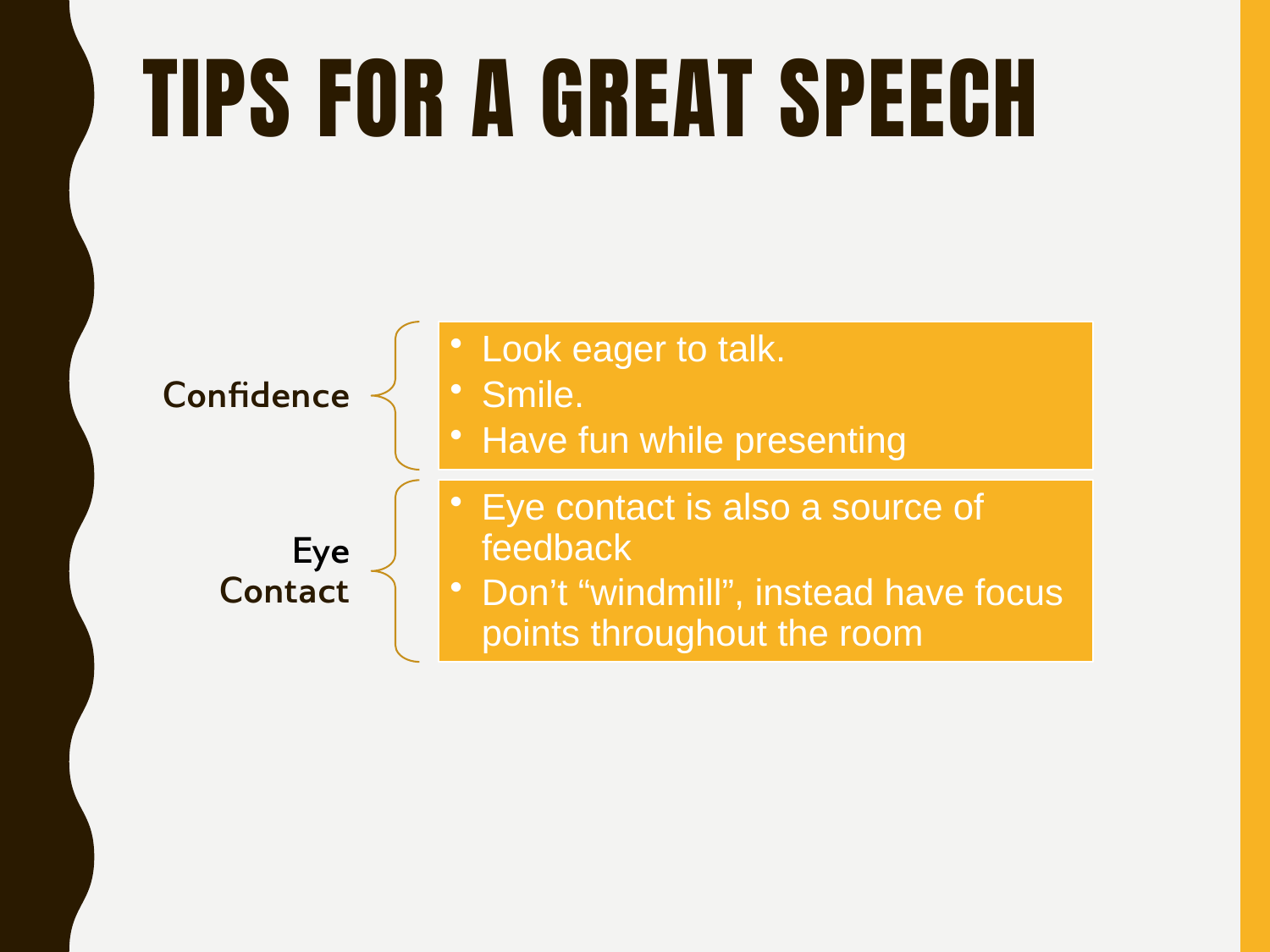

# Tips for a Great Speech
Confidence
Look eager to talk.
Smile.
Have fun while presenting
Eye Contact
Eye contact is also a source of feedback
Don’t “windmill”, instead have focus points throughout the room